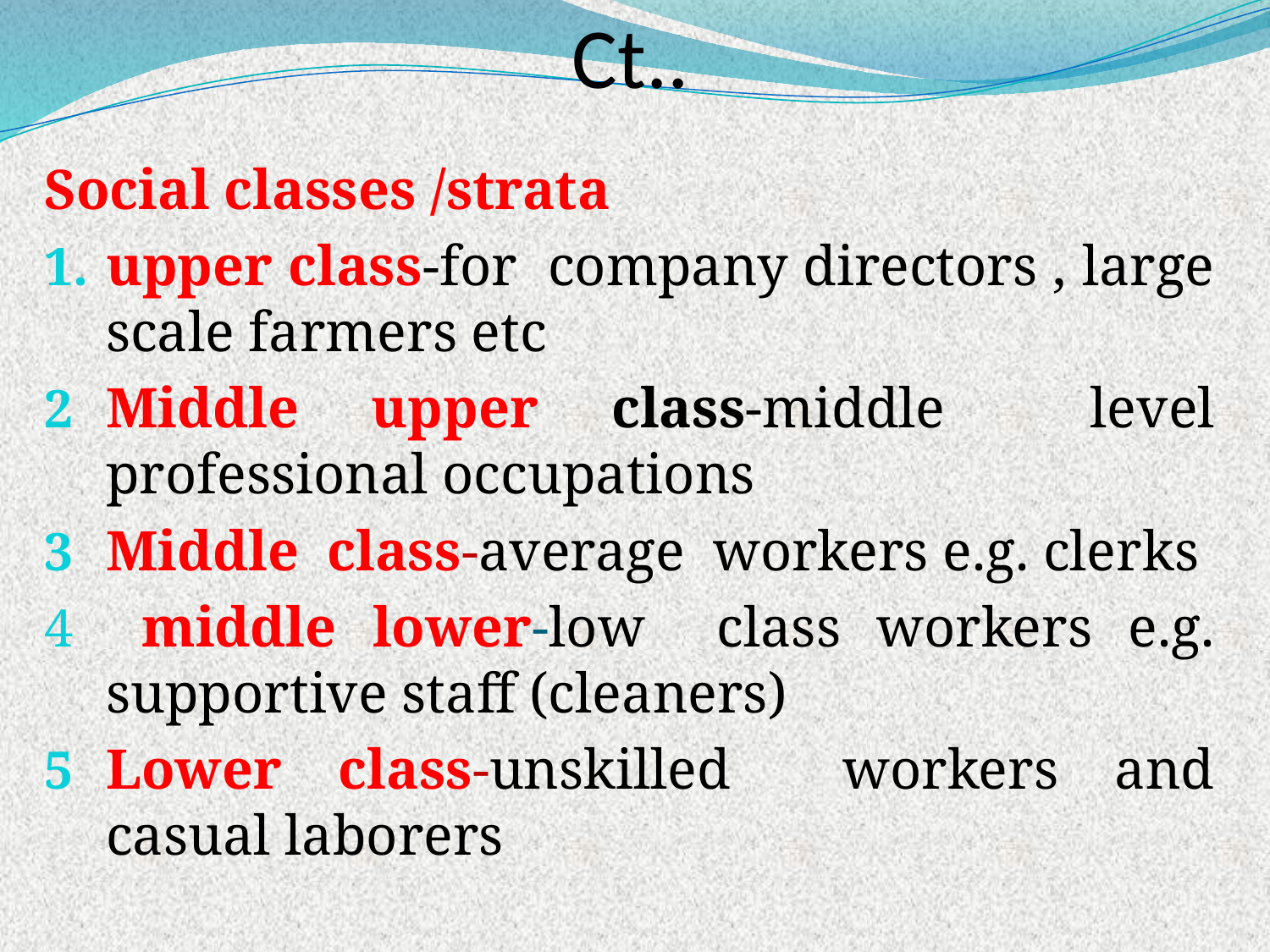

# Ct..
Social classes /strata
upper class-for  company directors , large scale farmers etc
Middle upper class-middle  level professional occupations
Middle  class-average  workers e.g. clerks
 middle lower-low  class workers e.g. supportive staff (cleaners)
Lower class-unskilled  workers and casual laborers